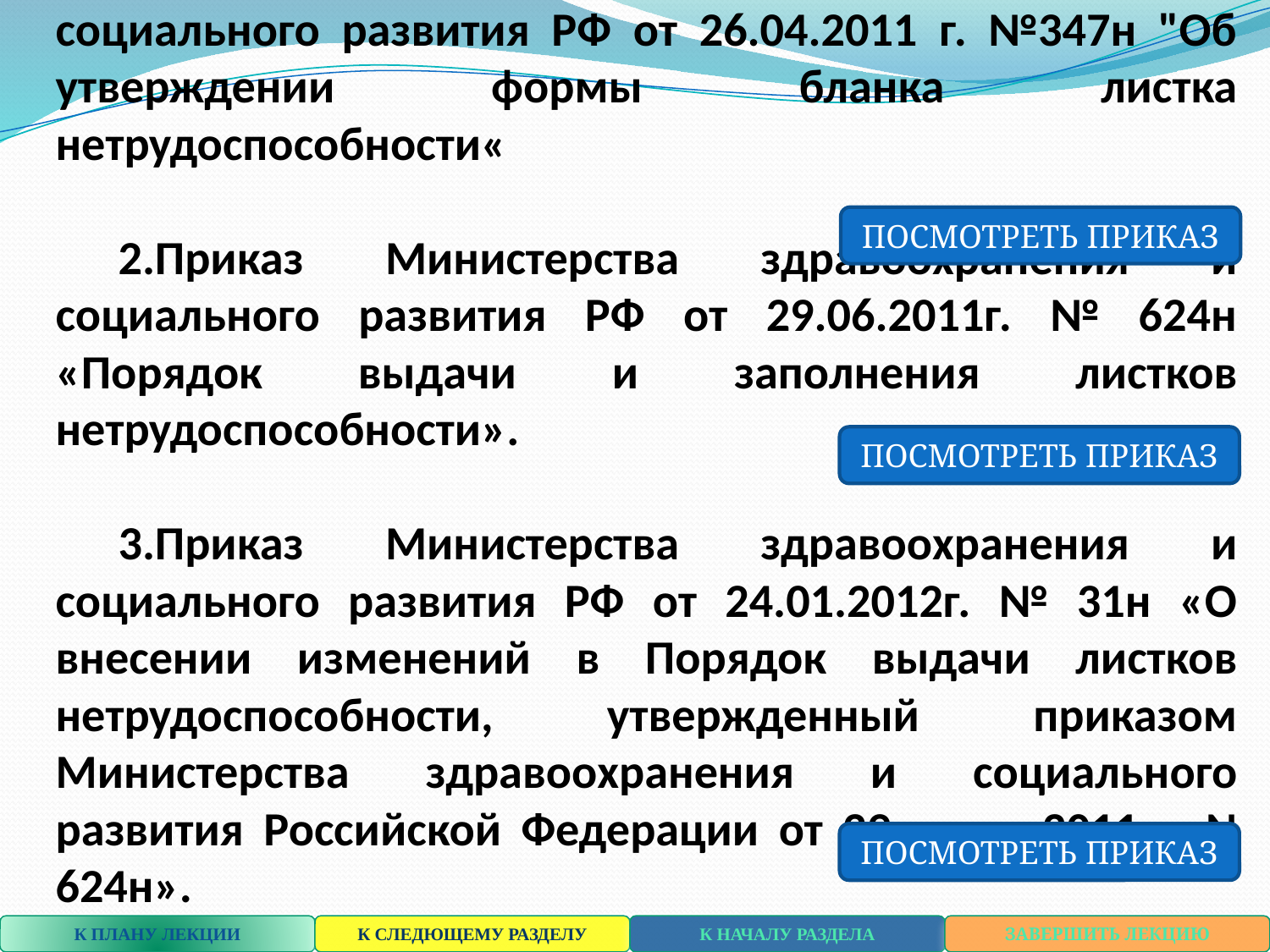

Приказом Министерства здравоохранения и социального развития РФ от 26.04.2011 г. №347н "Об утверждении формы бланка листка нетрудоспособности«

Приказ Министерства здравоохранения и социального развития РФ от 29.06.2011г. № 624н «Порядок выдачи и заполнения листков нетрудоспособности».

Приказ Министерства здравоохранения и социального развития РФ от 24.01.2012г. № 31н «О внесении изменений в Порядок выдачи листков нетрудоспособности, утвержденный приказом Министерства здравоохранения и социального развития Российской Федерации от 29 июня 2011 г. N 624н».

ПОСМОТРЕТЬ ПРИКАЗ
ПОСМОТРЕТЬ ПРИКАЗ
ПОСМОТРЕТЬ ПРИКАЗ
К ПЛАНУ ЛЕКЦИИ
К СЛЕДЮЩЕМУ РАЗДЕЛУ
К НАЧАЛУ РАЗДЕЛА
ЗАВЕРШИТЬ ЛЕКЦИЮ